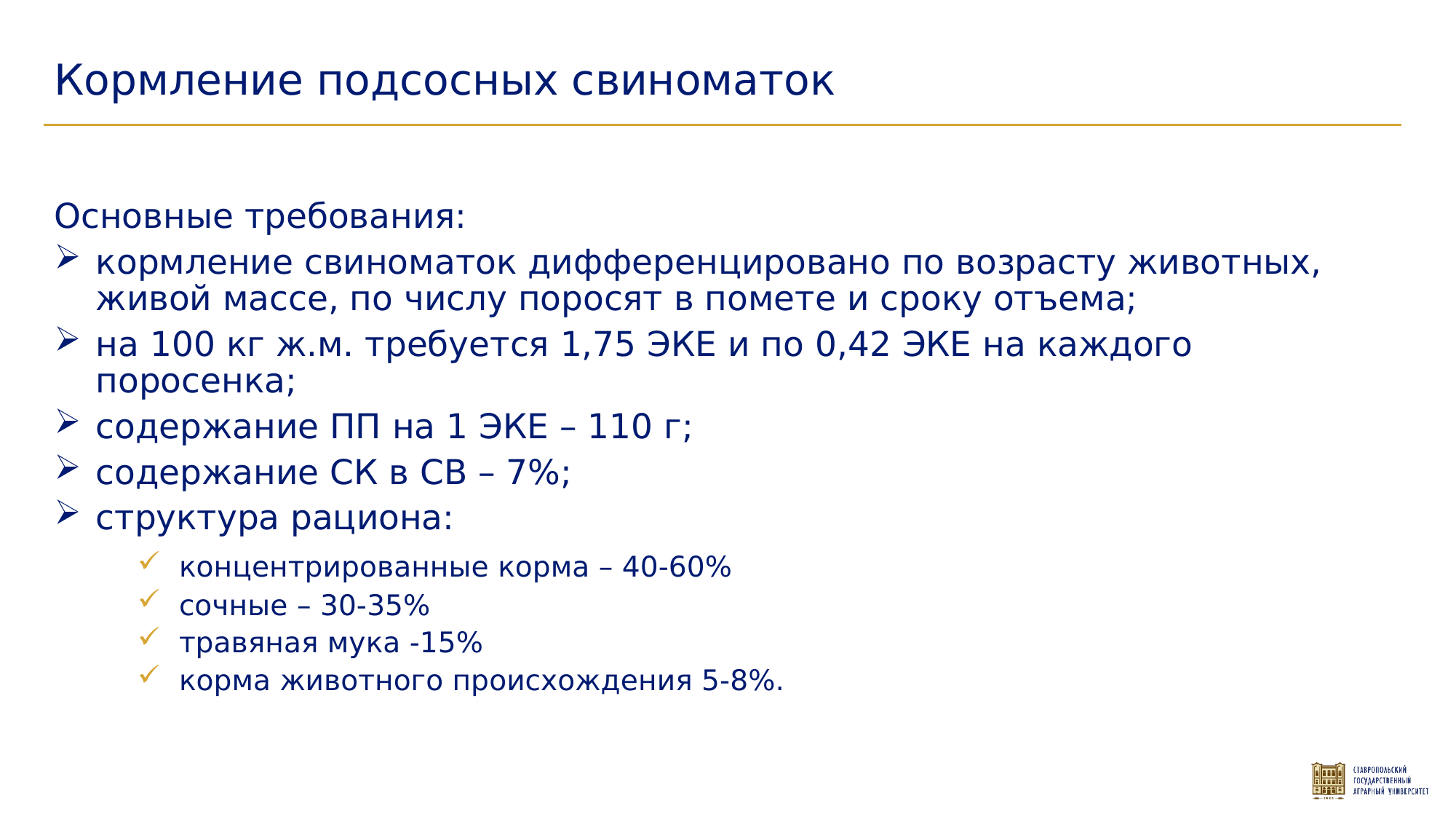

Кормление подсосных свиноматок
Основные требования:
кормление свиноматок дифференцировано по возрасту животных, живой массе, по числу поросят в помете и сроку отъема;
на 100 кг ж.м. требуется 1,75 ЭКЕ и по 0,42 ЭКЕ на каждого поросенка;
содержание ПП на 1 ЭКЕ – 110 г;
содержание СК в СВ – 7%;
структура рациона:
концентрированные корма – 40-60%
сочные – 30-35%
травяная мука -15%
корма животного происхождения 5-8%.